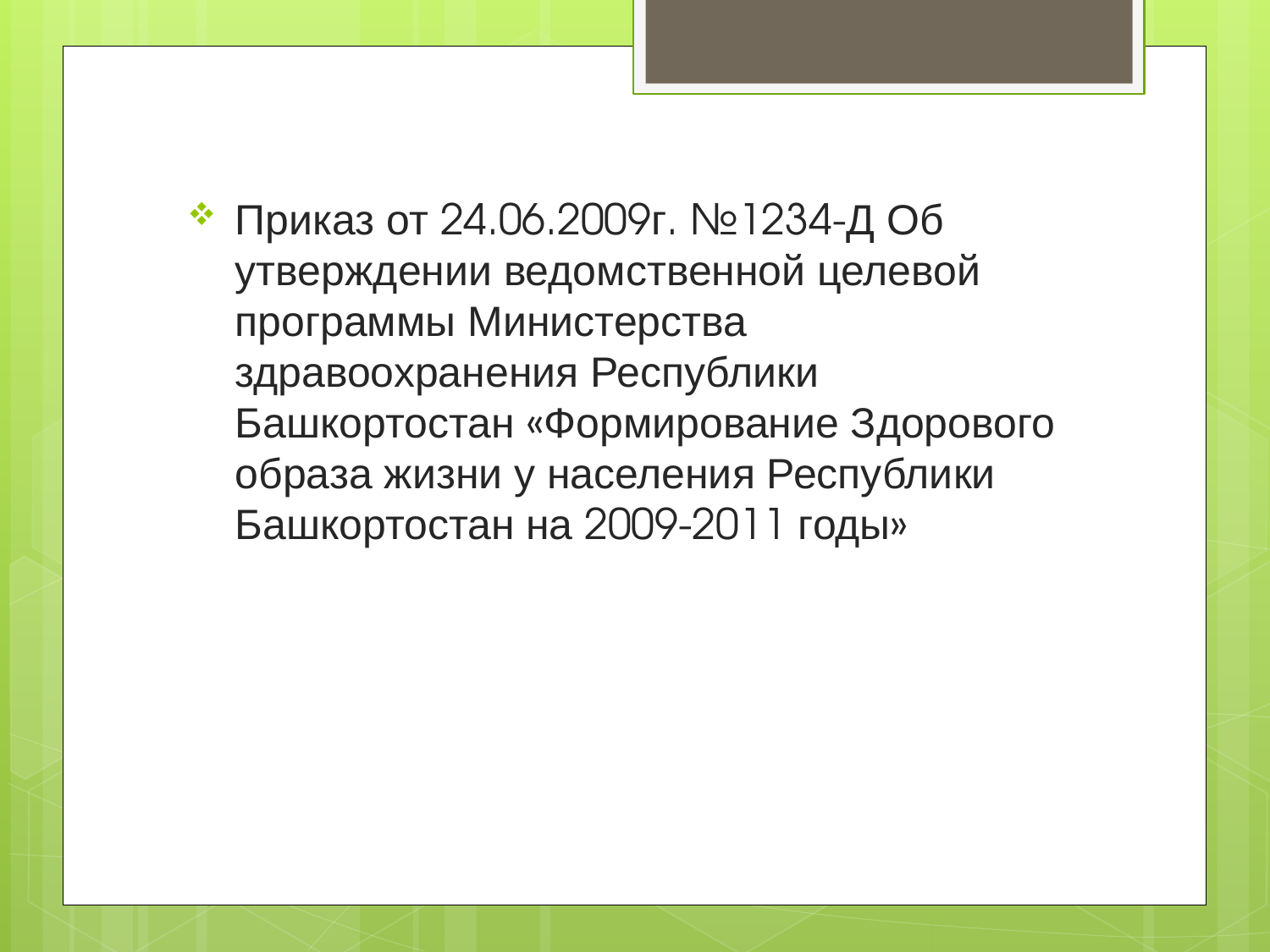

Приказ от 24.06.2009г. №1234-Д Об утверждении ведомственной целевой программы Министерства здравоохранения Республики Башкортостан «Формирование Здорового образа жизни у населения Республики Башкортостан на 2009-2011 годы»